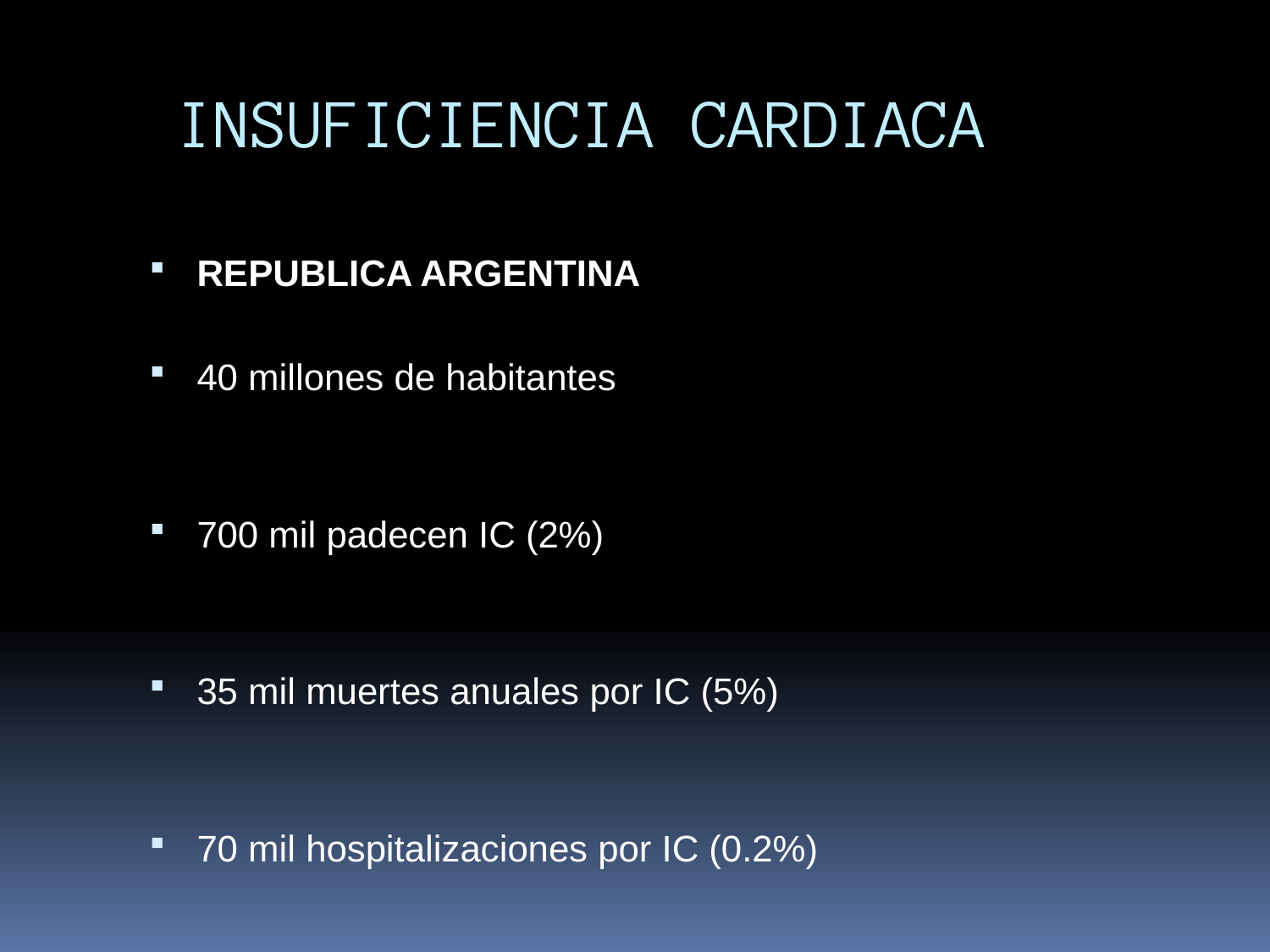

INSUFICIENCIA CARDIACA
REPUBLICA ARGENTINA

40 millones de habitantes

700 mil padecen IC (2%)

35 mil muertes anuales por IC (5%)

70 mil hospitalizaciones por IC (0.2%)